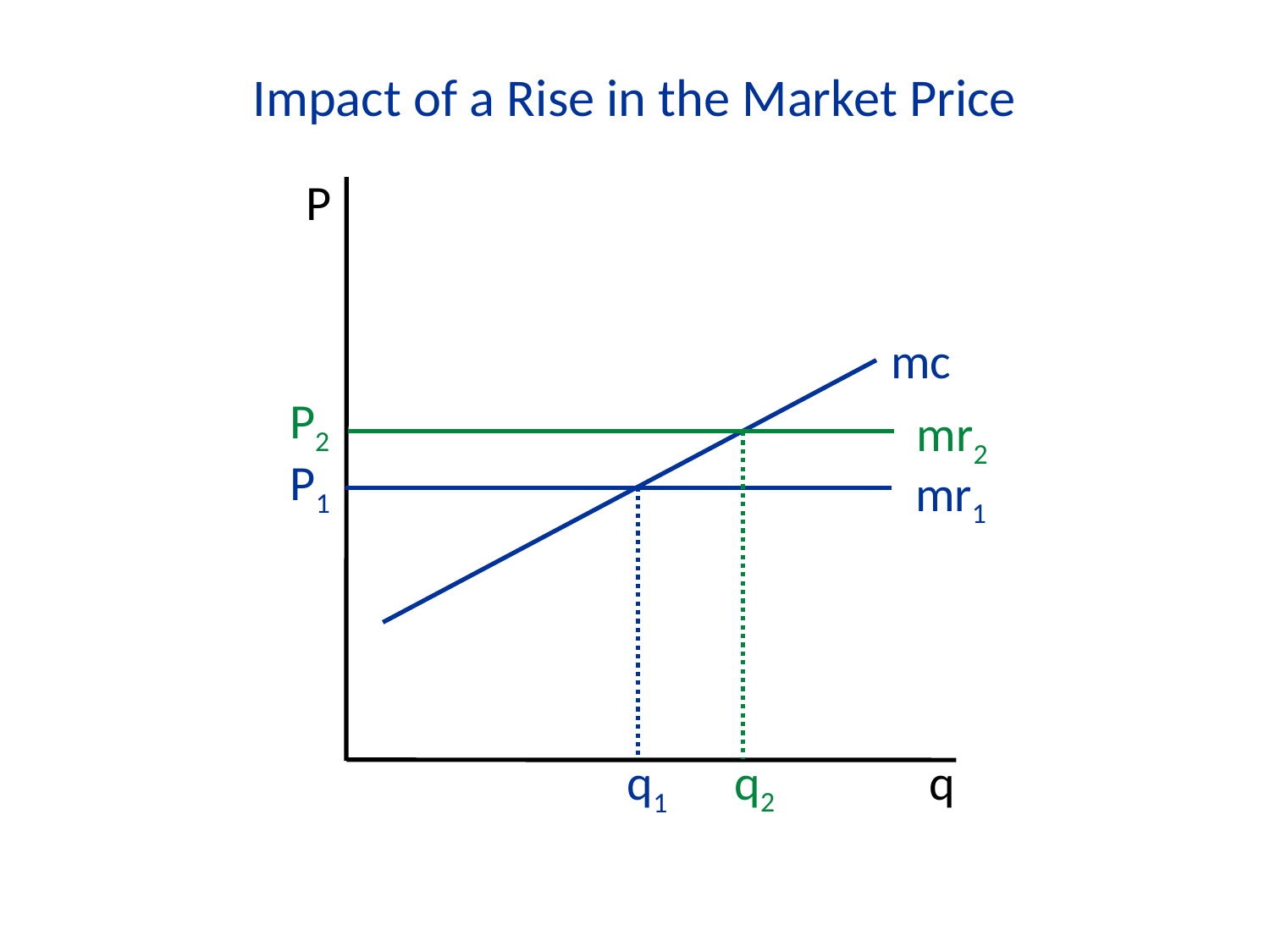

Impact of a Rise in the Market Price
P
mc
P2
mr2
P1
mr1
q2
q1
q